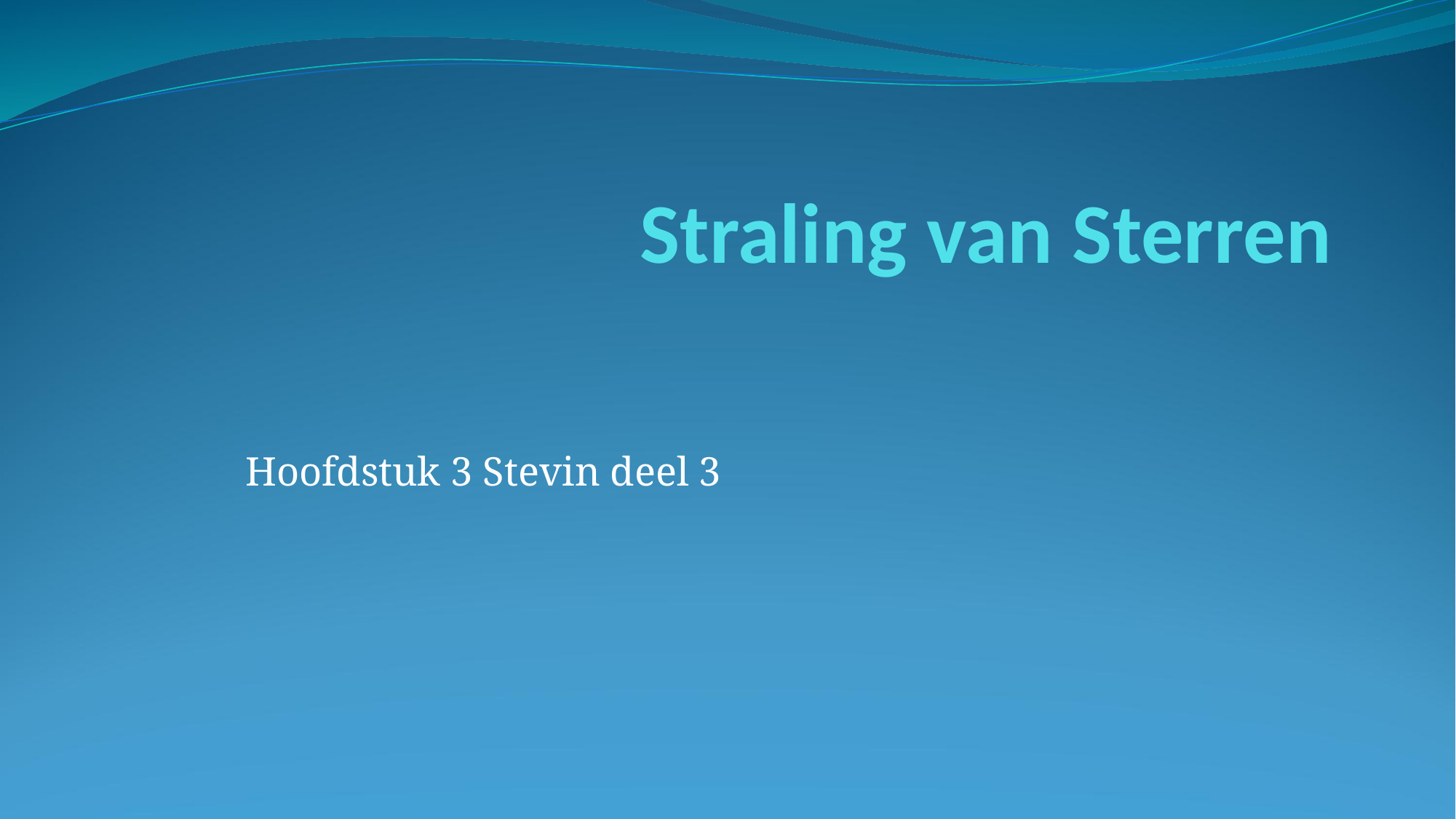

# Straling van Sterren

Hoofdstuk 3 Stevin deel 3